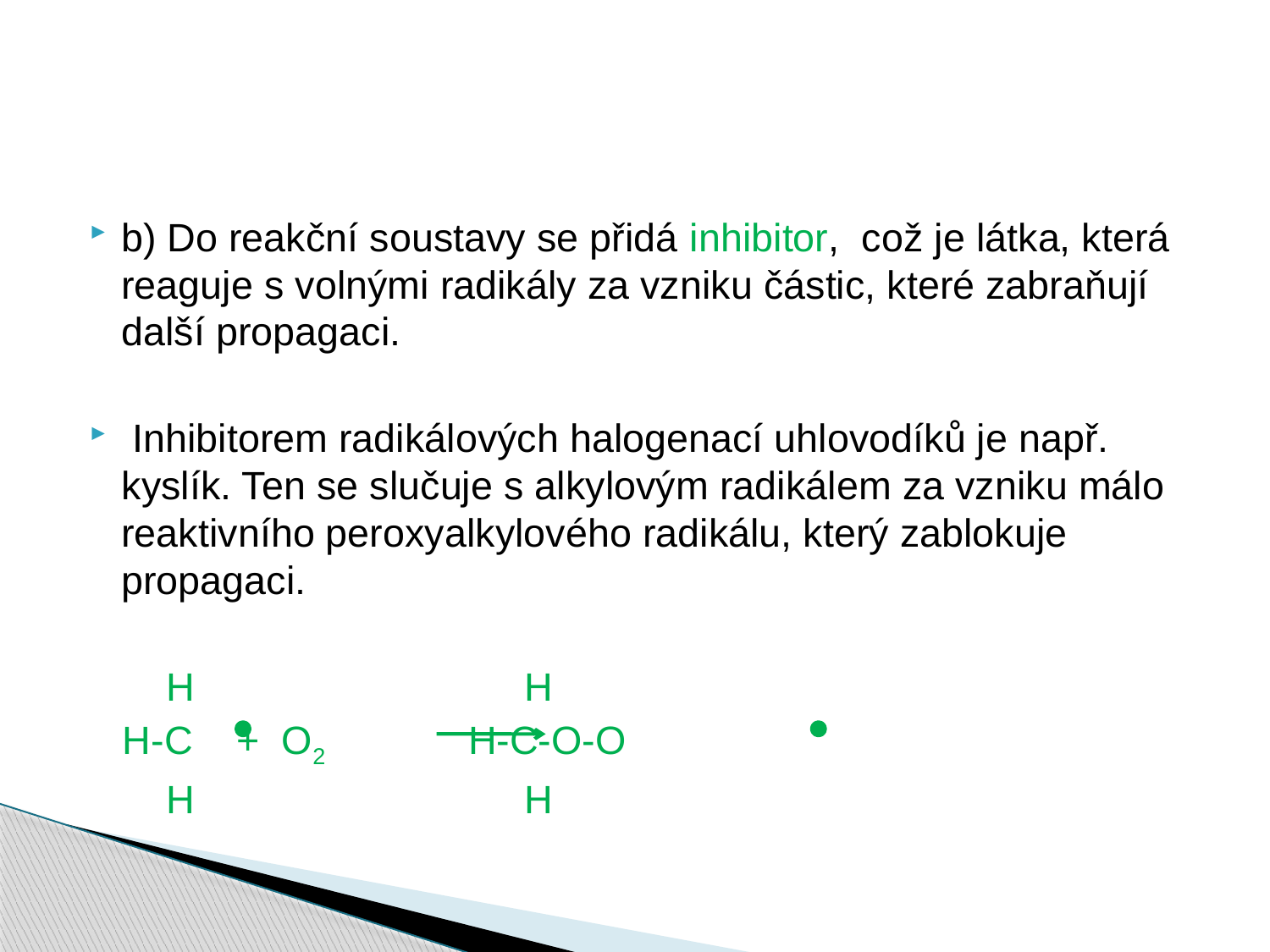

#
b) Do reakční soustavy se přidá inhibitor,  což je látka, která reaguje s volnými radikály za vzniku částic, které zabraňují další propagaci.

 Inhibitorem radikálových halogenací uhlovodíků je např. kyslík. Ten se slučuje s alkylovým radikálem za vzniku málo reaktivního peroxyalkylového radikálu, který zablokuje propagaci.

       H                              H
   H-C    +  O2             H-C-O-O
       H                              H